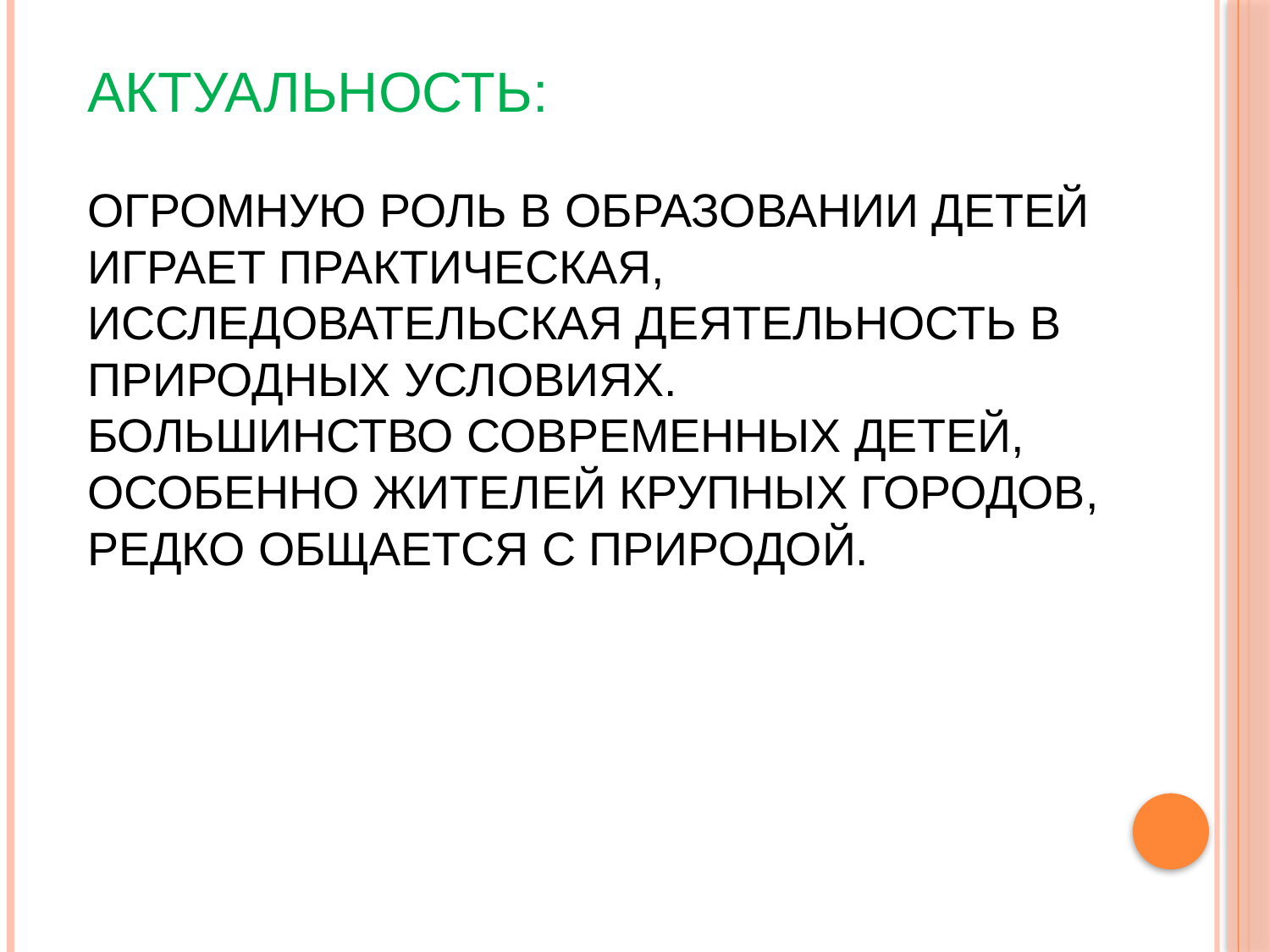

# Актуальность: огромную роль в образовании детей играет практическая, исследовательская деятельность в природных условиях. Большинство современных детей, особенно жителей крупных городов, редко общается с природой.